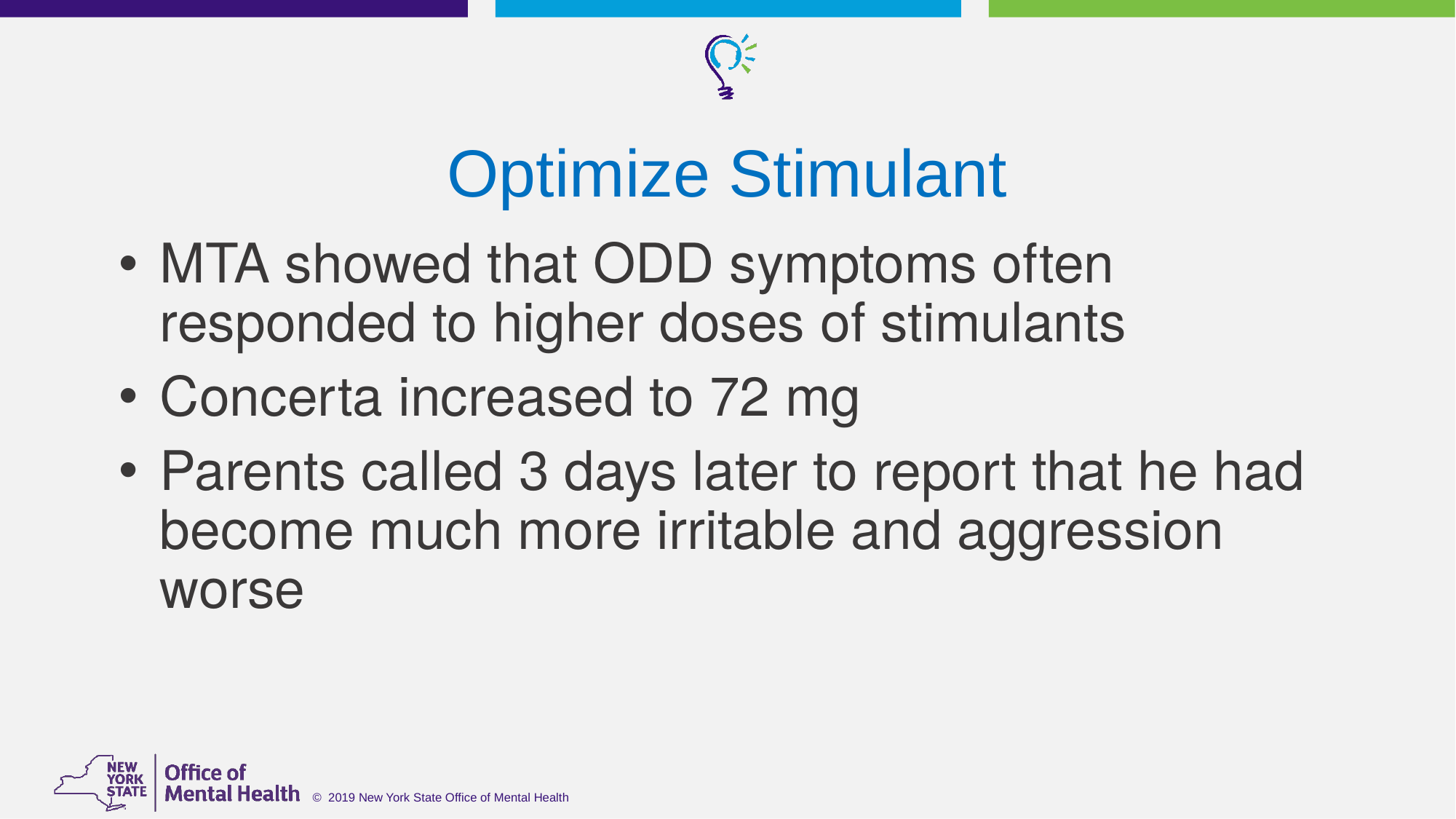

# Optimize Stimulant
MTA showed that ODD symptoms often responded to higher doses of stimulants
Concerta increased to 72 mg
Parents called 3 days later to report that he had become much more irritable and aggression worse